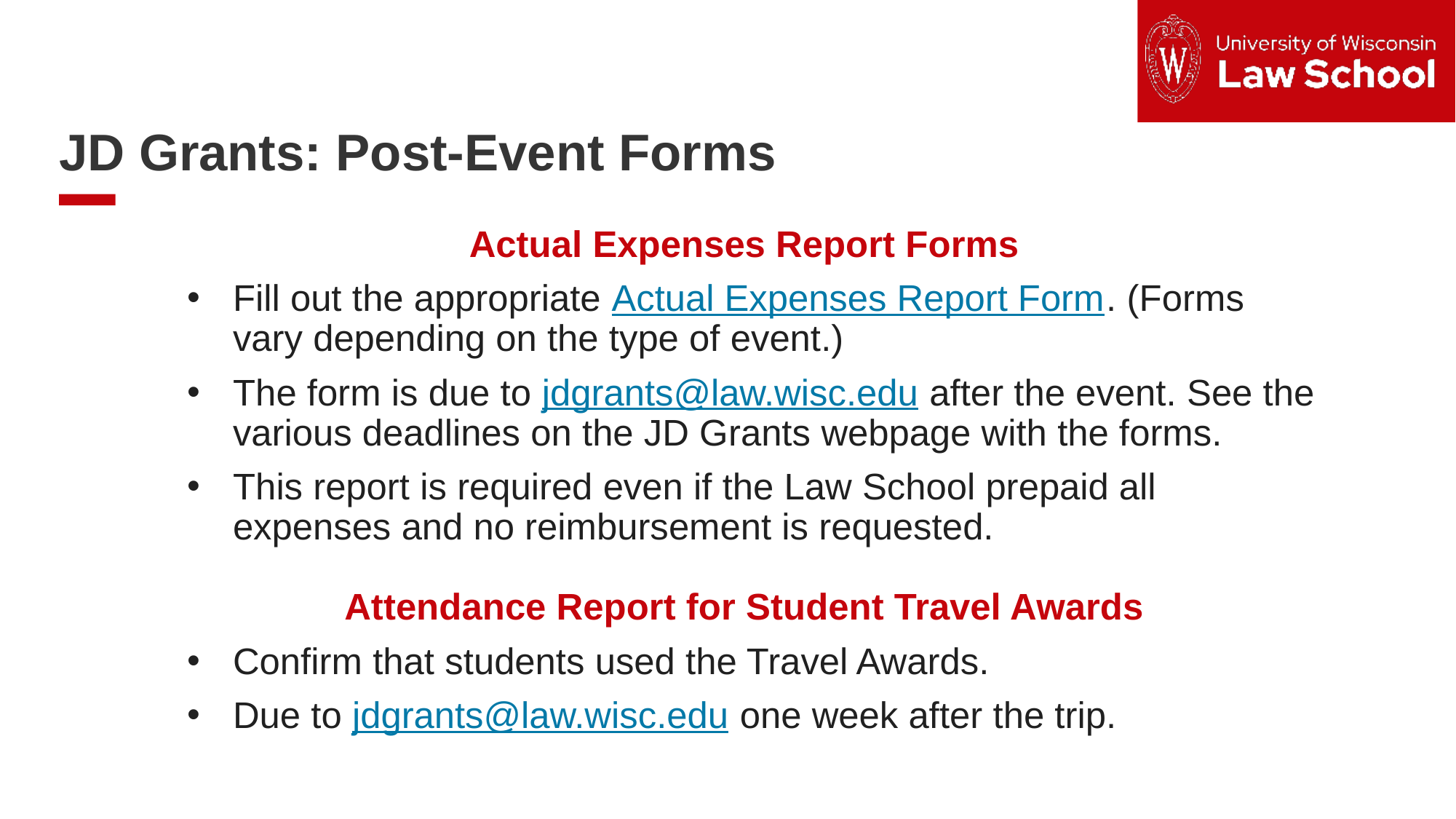

Text slide: 1 column
JD Grants: Post-Event Forms
Actual Expenses Report Forms
Fill out the appropriate Actual Expenses Report Form. (Forms vary depending on the type of event.)
The form is due to jdgrants@law.wisc.edu after the event. See the various deadlines on the JD Grants webpage with the forms.
This report is required even if the Law School prepaid all expenses and no reimbursement is requested.

Attendance Report for Student Travel Awards
Confirm that students used the Travel Awards.
Due to jdgrants@law.wisc.edu one week after the trip.